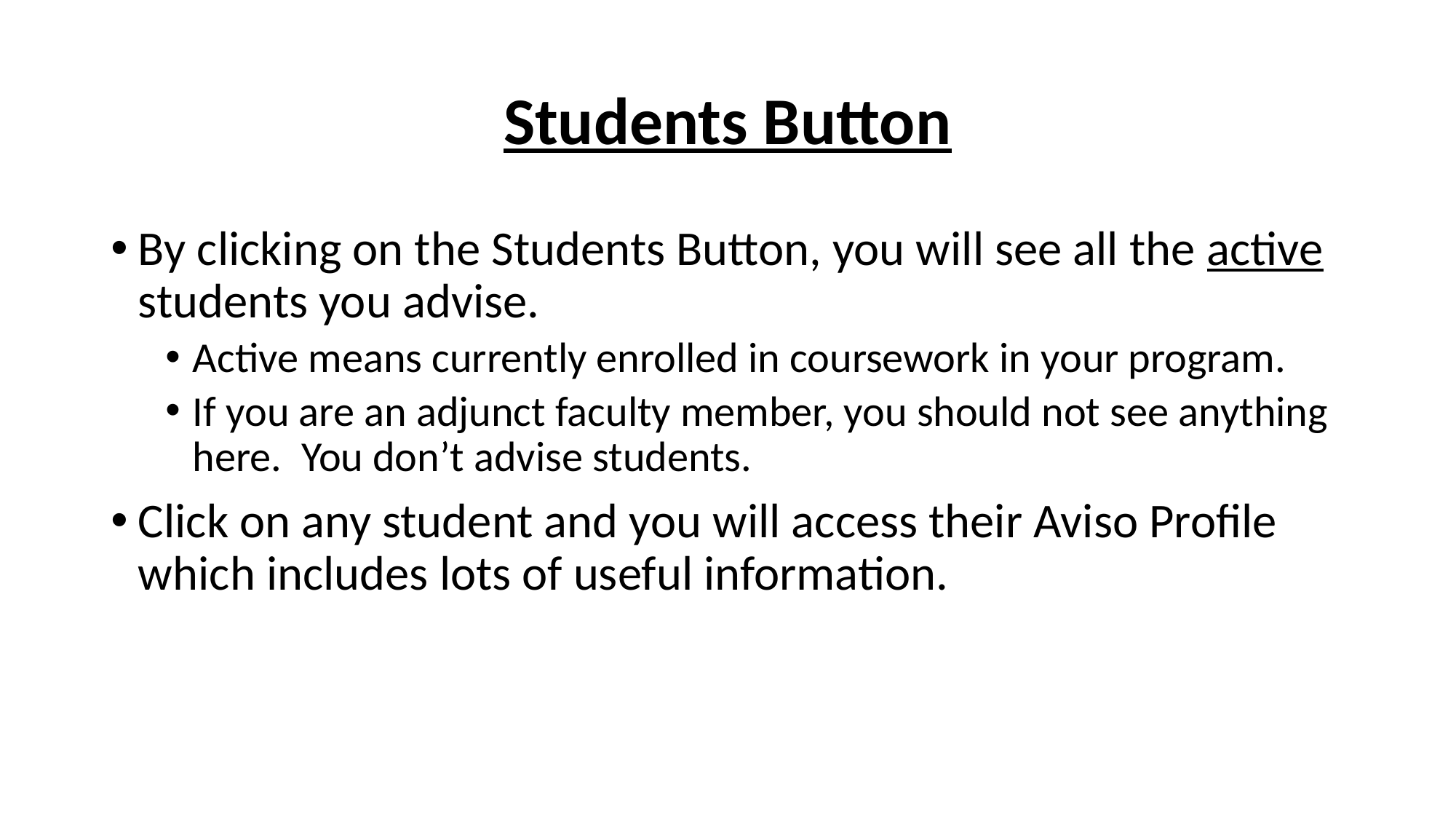

# Students Button
By clicking on the Students Button, you will see all the active students you advise.
Active means currently enrolled in coursework in your program.
If you are an adjunct faculty member, you should not see anything here.  You don’t advise students.
Click on any student and you will access their Aviso Profile which includes lots of useful information.